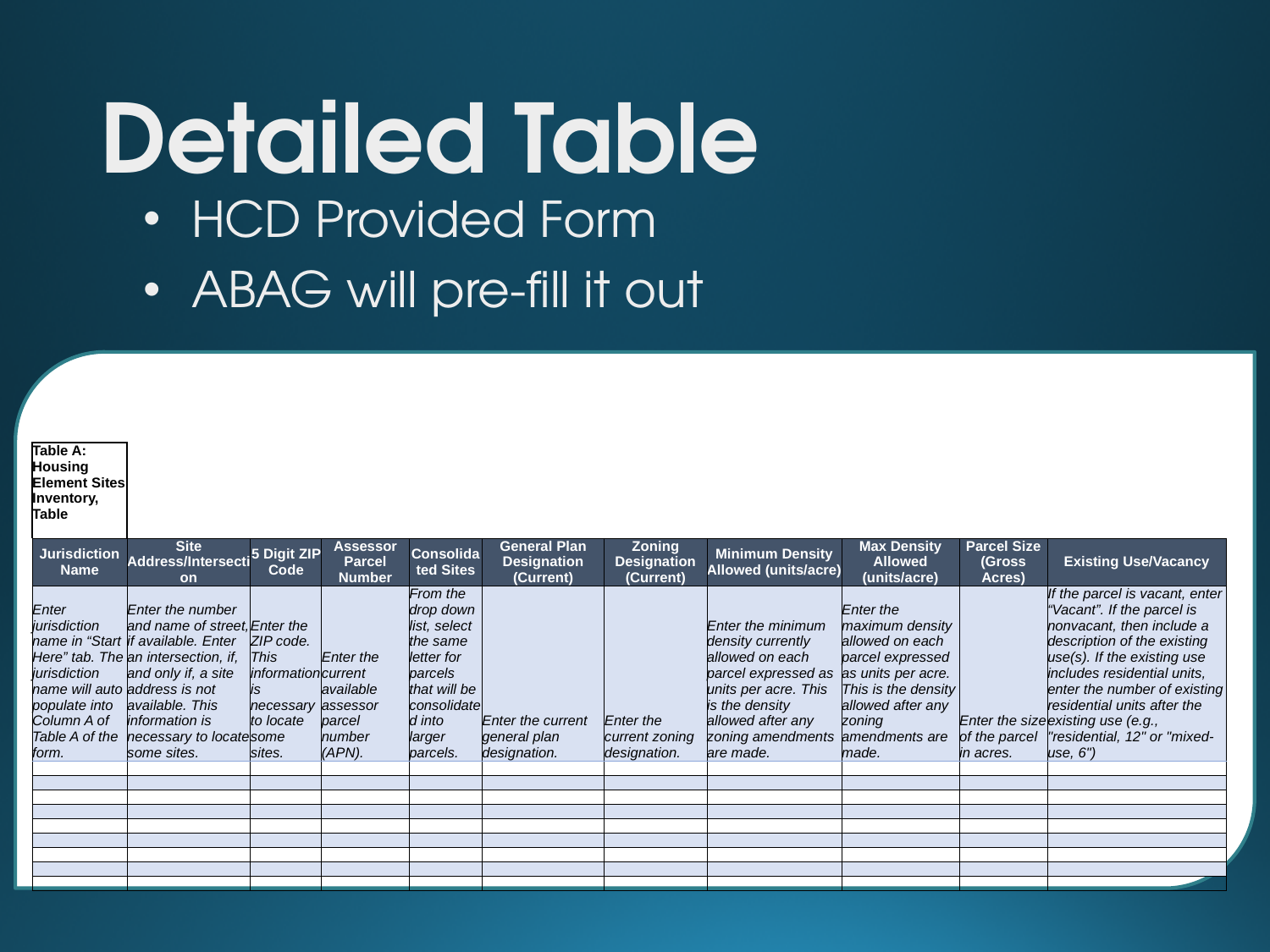

# Detailed Table
HCD Provided Form
ABAG will pre-fill it out

| Table A: Housing Element Sites Inventory, Table Starts in Cell A2 |  |  |  |  |  |  |  |  |  |  |
| --- | --- | --- | --- | --- | --- | --- | --- | --- | --- | --- |
| Jurisdiction Name | Site Address/Intersection | 5 Digit ZIP Code | Assessor Parcel Number | Consolidated Sites | General Plan Designation (Current) | Zoning Designation (Current) | Minimum Density Allowed (units/acre) | Max Density Allowed (units/acre) | Parcel Size (Gross Acres) | Existing Use/Vacancy |
| Enter jurisdiction name in “Start Here” tab. The jurisdiction name will auto populate into Column A of Table A of the form. | Enter the number and name of street, if available. Enter an intersection, if, and only if, a site address is not available. This information is necessary to locate some sites. | Enter the ZIP code. This information is necessary to locate some sites. | Enter the current available assessor parcel number (APN). | From the drop down list, select the same letter for parcels that will be consolidated into larger parcels. | Enter the current general plan designation. | Enter the current zoning designation. | Enter the minimum density currently allowed on each parcel expressed as units per acre. This is the density allowed after any zoning amendments are made. | Enter the maximum density allowed on each parcel expressed as units per acre. This is the density allowed after any zoning amendments are made. | Enter the size of the parcel in acres. | If the parcel is vacant, enter “Vacant”. If the parcel is nonvacant, then include a description of the existing use(s). If the existing use includes residential units, enter the number of existing residential units after the existing use (e.g., "residential, 12" or "mixed-use, 6") |
|  |  |  |  |  |  |  |  |  |  |  |
|  |  |  |  |  |  |  |  |  |  |  |
|  |  |  |  |  |  |  |  |  |  |  |
|  |  |  |  |  |  |  |  |  |  |  |
|  |  |  |  |  |  |  |  |  |  |  |
|  |  |  |  |  |  |  |  |  |  |  |
|  |  |  |  |  |  |  |  |  |  |  |
|  |  |  |  |  |  |  |  |  |  |  |
|  |  |  |  |  |  |  |  |  |  |  |